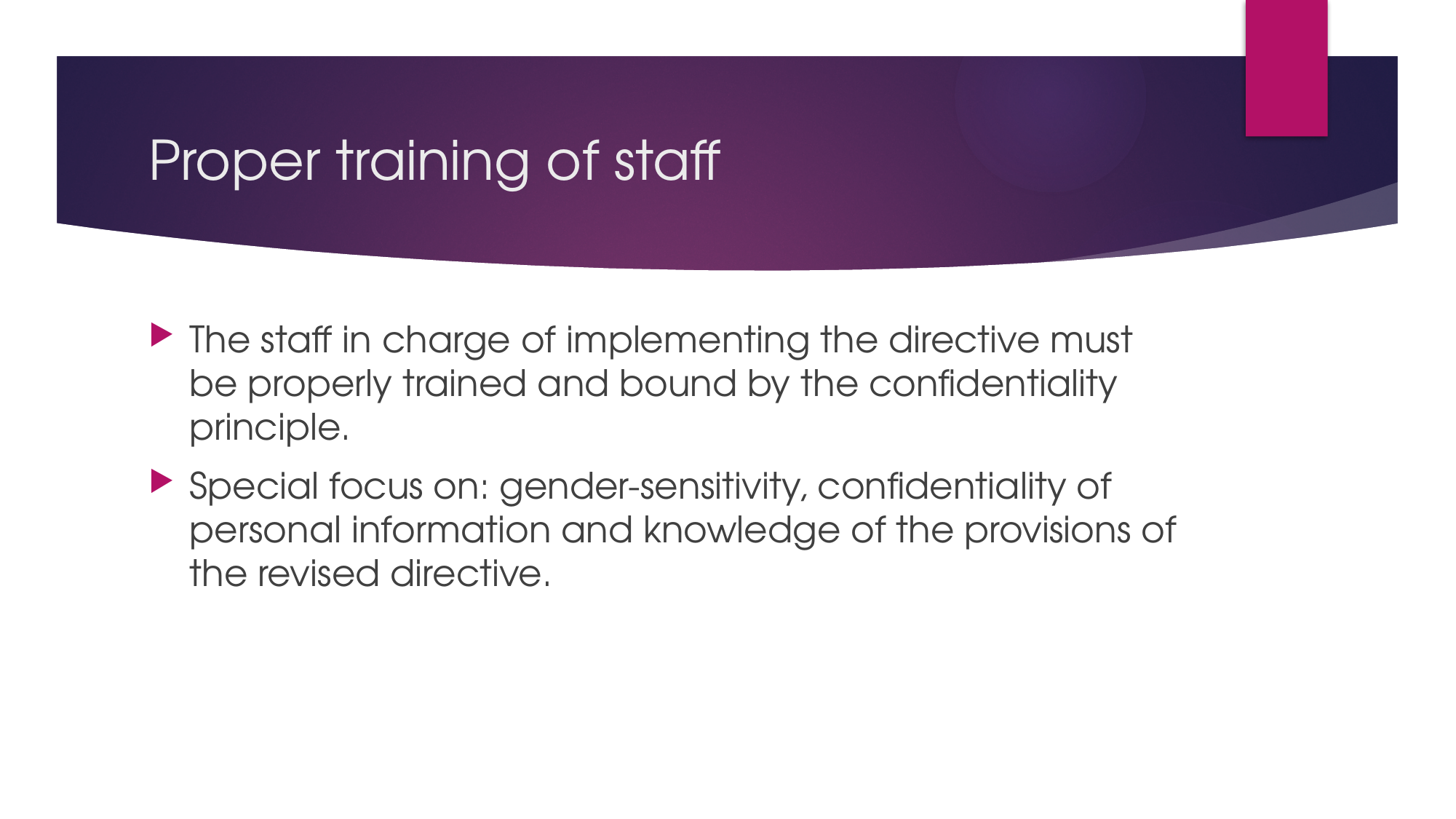

# Proper training of staff
The staff in charge of implementing the directive must be properly trained and bound by the confidentiality principle.
Special focus on: gender-sensitivity, confidentiality of personal information and knowledge of the provisions of the revised directive.